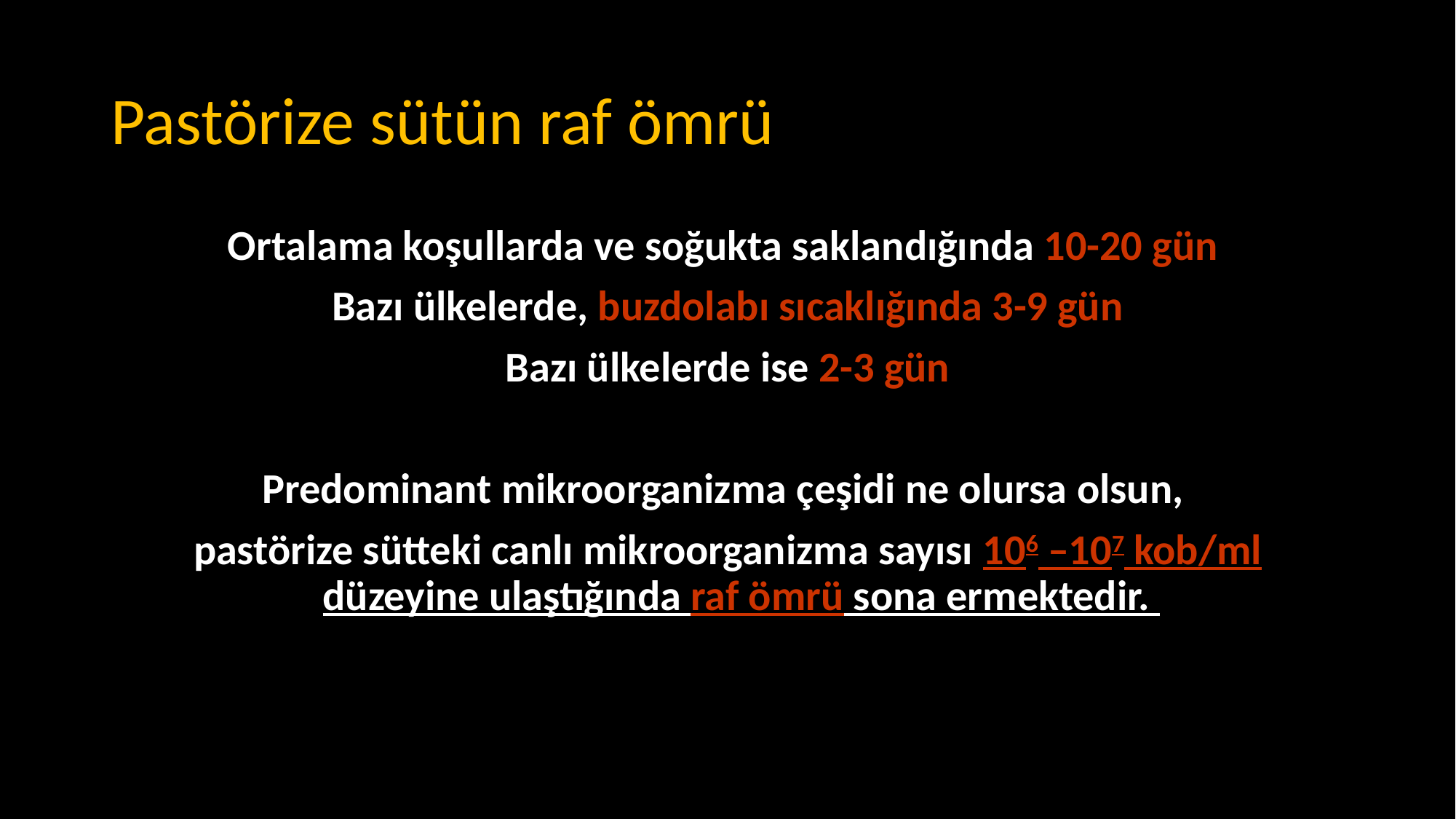

# Pastörize sütün raf ömrü
Ortalama koşullarda ve soğukta saklandığında 10-20 gün
Bazı ülkelerde, buzdolabı sıcaklığında 3-9 gün
Bazı ülkelerde ise 2-3 gün

Predominant mikroorganizma çeşidi ne olursa olsun,
pastörize sütteki canlı mikroorganizma sayısı 106 –107 kob/ml düzeyine ulaştığında raf ömrü sona ermektedir.